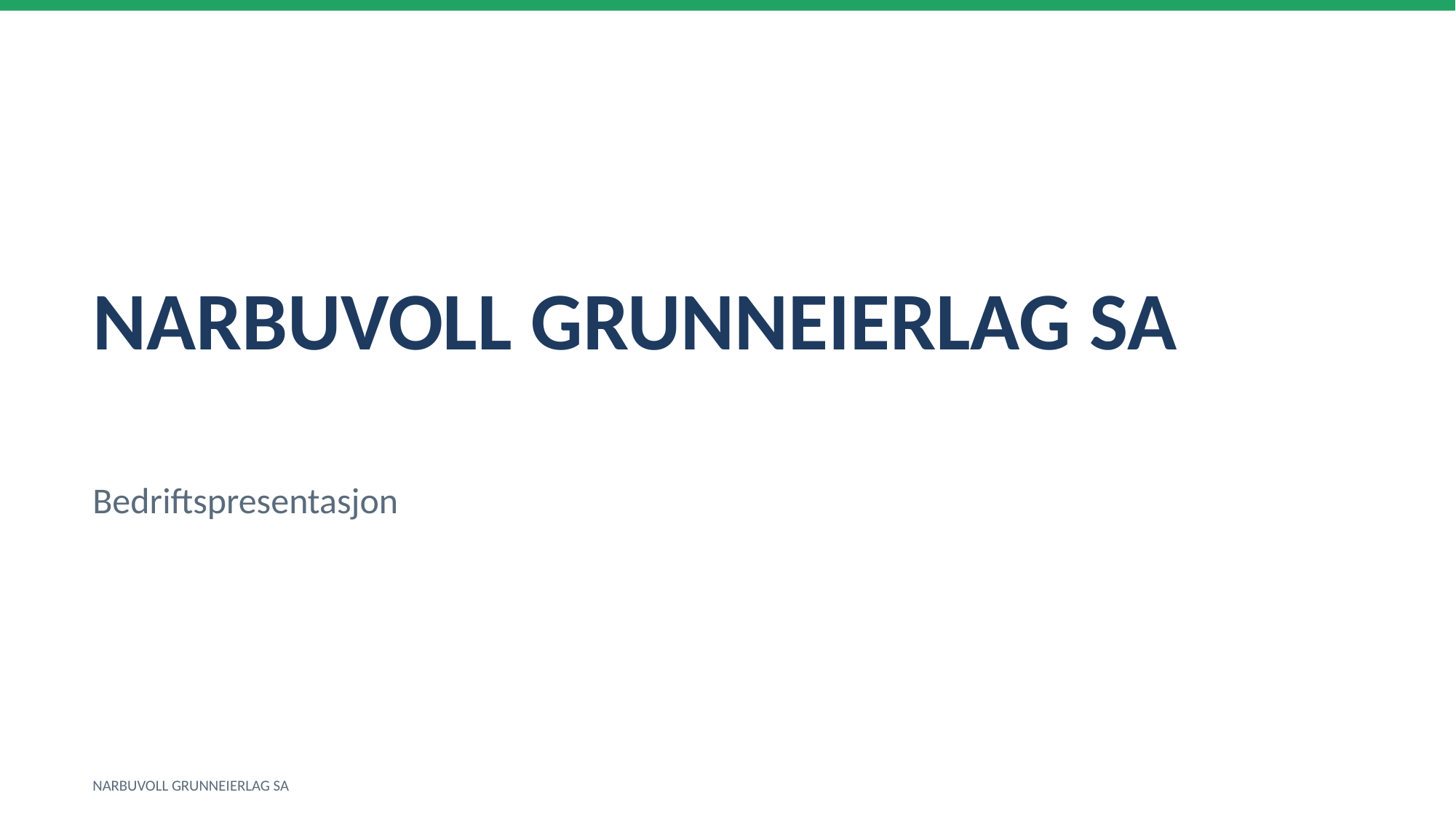

NARBUVOLL GRUNNEIERLAG SA
Bedriftspresentasjon
NARBUVOLL GRUNNEIERLAG SA